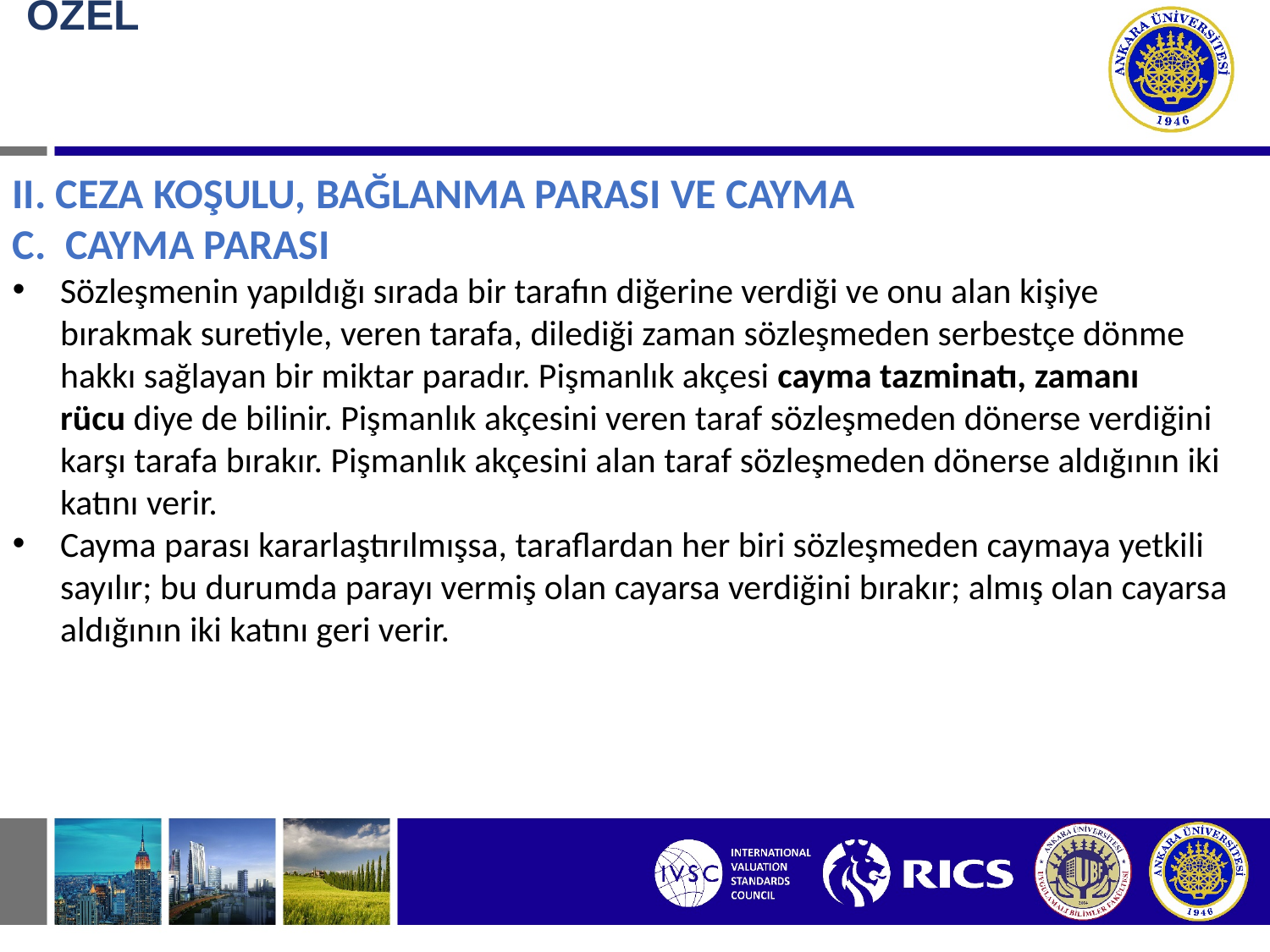

# BORÇ İLİŞKİSİNDE ÖZEL DURUMLAR II. CEZA KOŞULU, BAĞLANMA PARASI VE CAYMA PARASI

II. CEZA KOŞULU, BAĞLANMA PARASI VE CAYMA
C.  CAYMA PARASI
Sözleşmenin yapıldığı sırada bir tarafın diğerine verdiği ve onu alan kişiye bırakmak suretiyle, veren tarafa, dilediği zaman sözleşmeden serbestçe dönme hakkı sağlayan bir miktar paradır. Pişmanlık akçesi cayma tazminatı, zamanı rücu diye de bilinir. Pişmanlık akçesini veren taraf sözleşmeden dönerse verdiğini karşı tarafa bırakır. Pişmanlık akçesini alan taraf sözleşmeden dönerse aldığının iki katını verir.
Cayma parası kararlaştırılmışsa, taraflardan her biri sözleşmeden caymaya yetkili sayılır; bu durumda parayı vermiş olan cayarsa verdiğini bırakır; almış olan cayarsa aldığının iki katını geri verir.